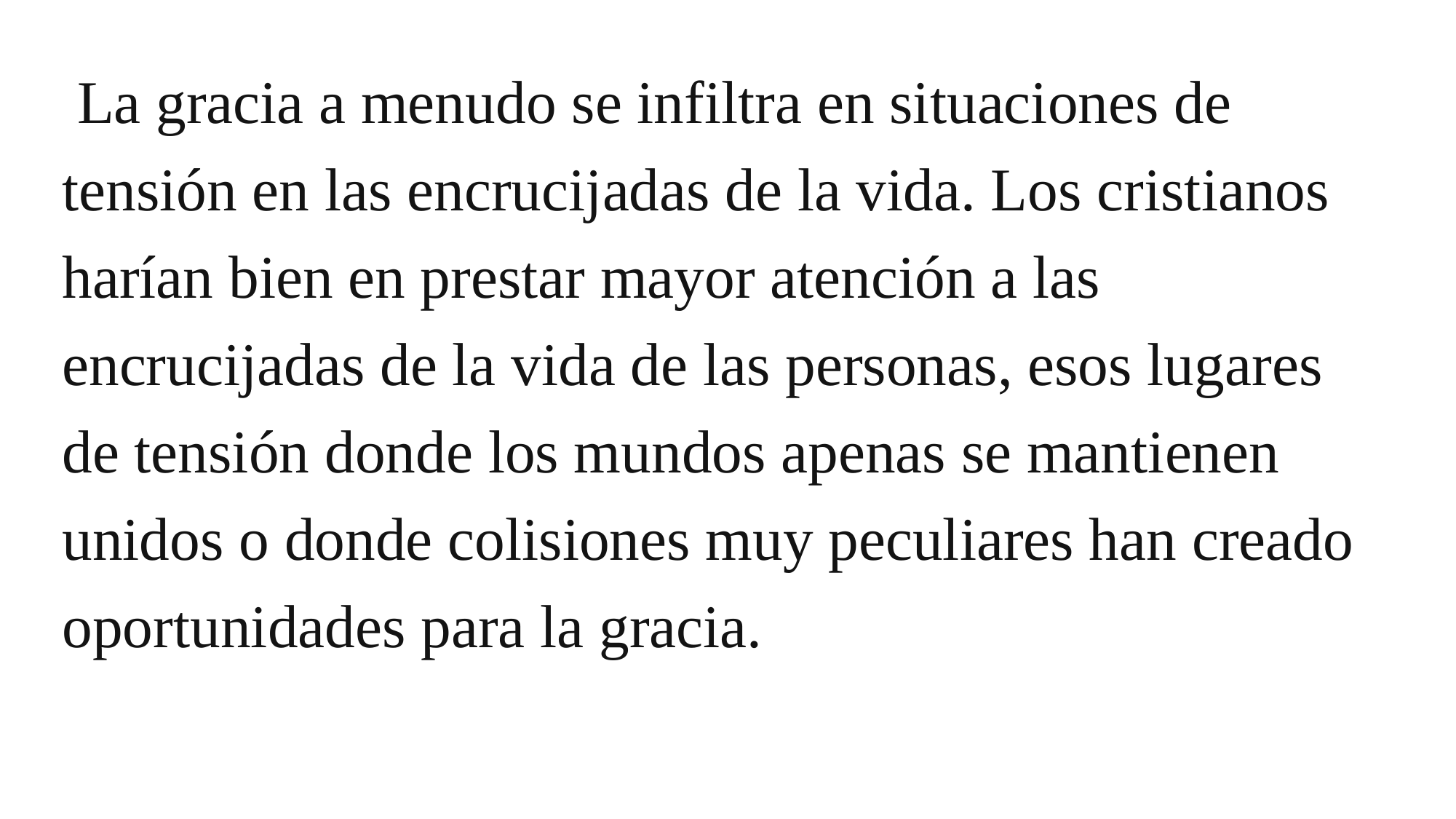

La gracia a menudo se infiltra en situaciones de tensión en las encrucijadas de la vida. Los cristianos harían bien en prestar mayor atención a las encrucijadas de la vida de las personas, esos lugares de tensión donde los mundos apenas se mantienen unidos o donde colisiones muy peculiares han creado oportunidades para la gracia.